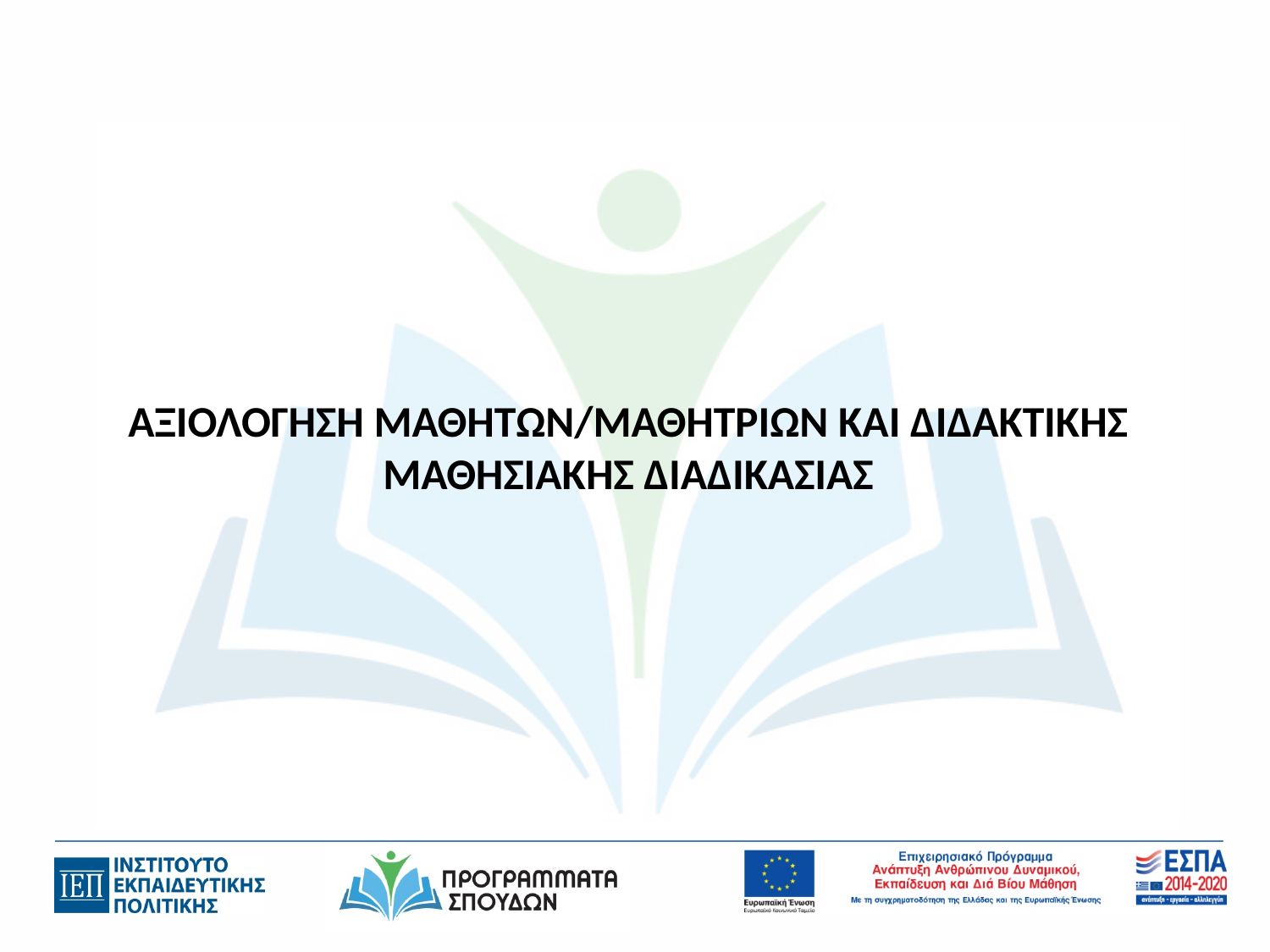

# ΑΞΙΟΛΟΓΗΣΗ ΜΑΘΗΤΩΝ/ΜΑΘΗΤΡΙΩΝ ΚΑΙ ΔΙΔΑΚΤΙΚΗΣ ΜΑΘΗΣΙΑΚΗΣ ΔΙΑΔΙΚΑΣΙΑΣ